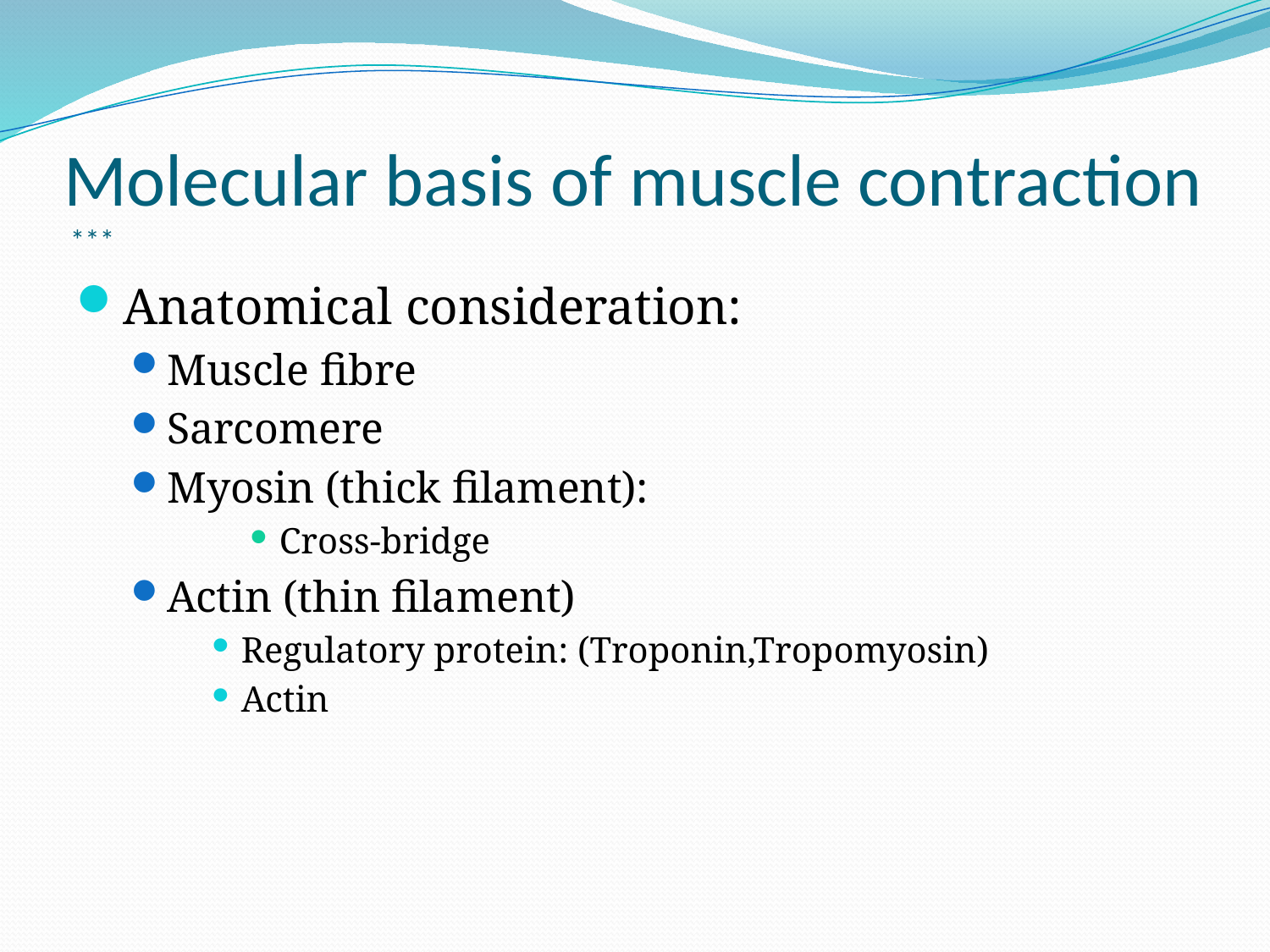

# Molecular basis of muscle contraction  ***
Anatomical consideration:
Muscle fibre
Sarcomere
Myosin (thick filament):
Cross-bridge
Actin (thin filament)
Regulatory protein: (Troponin,Tropomyosin)
Actin